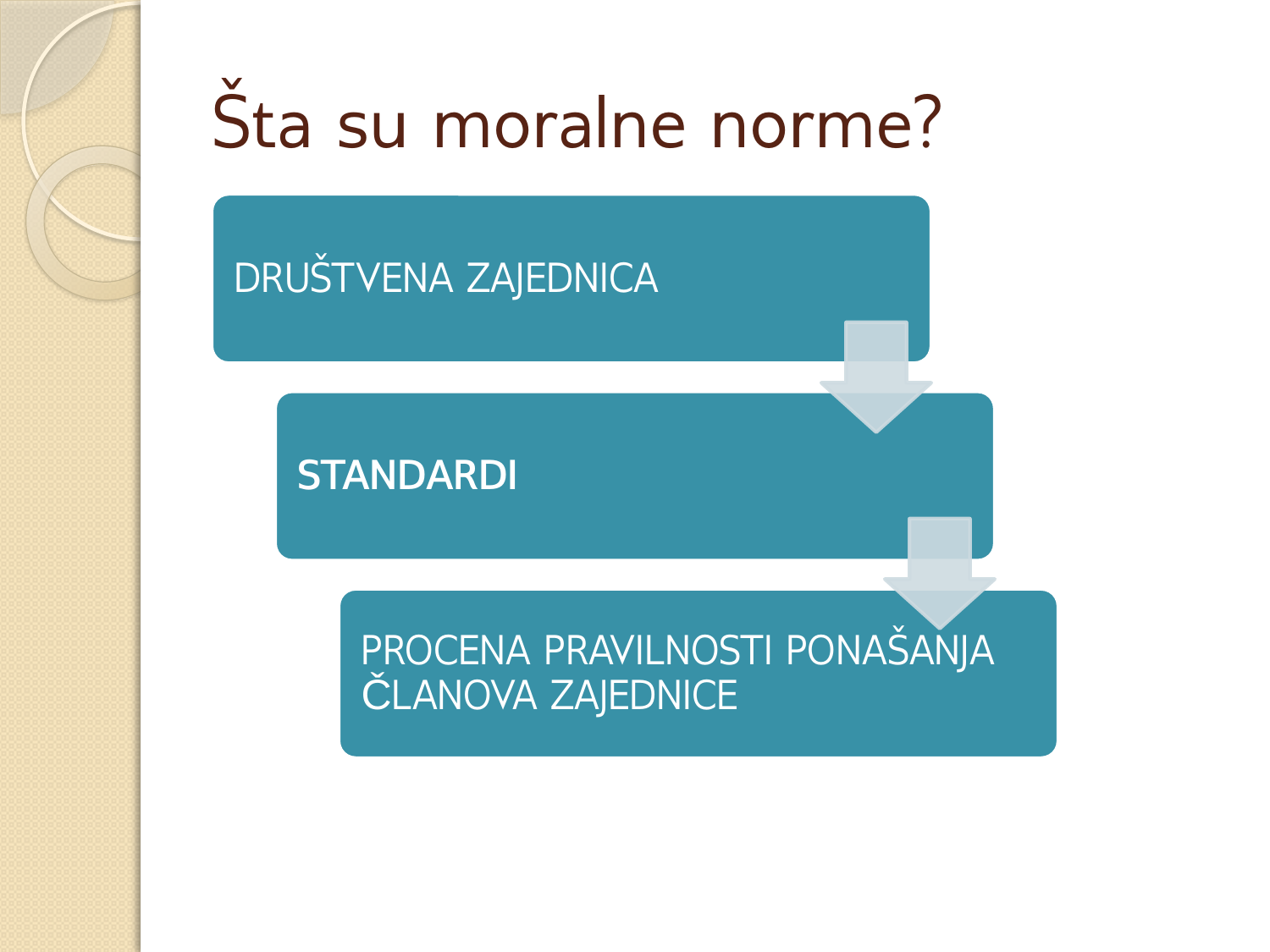

# Šta su moralne norme?
DRUŠTVENA ZAJEDNICA
STANDARDI
PROCENA PRAVILNOSTI PONAŠANJA ČLANOVA ZAJEDNICE